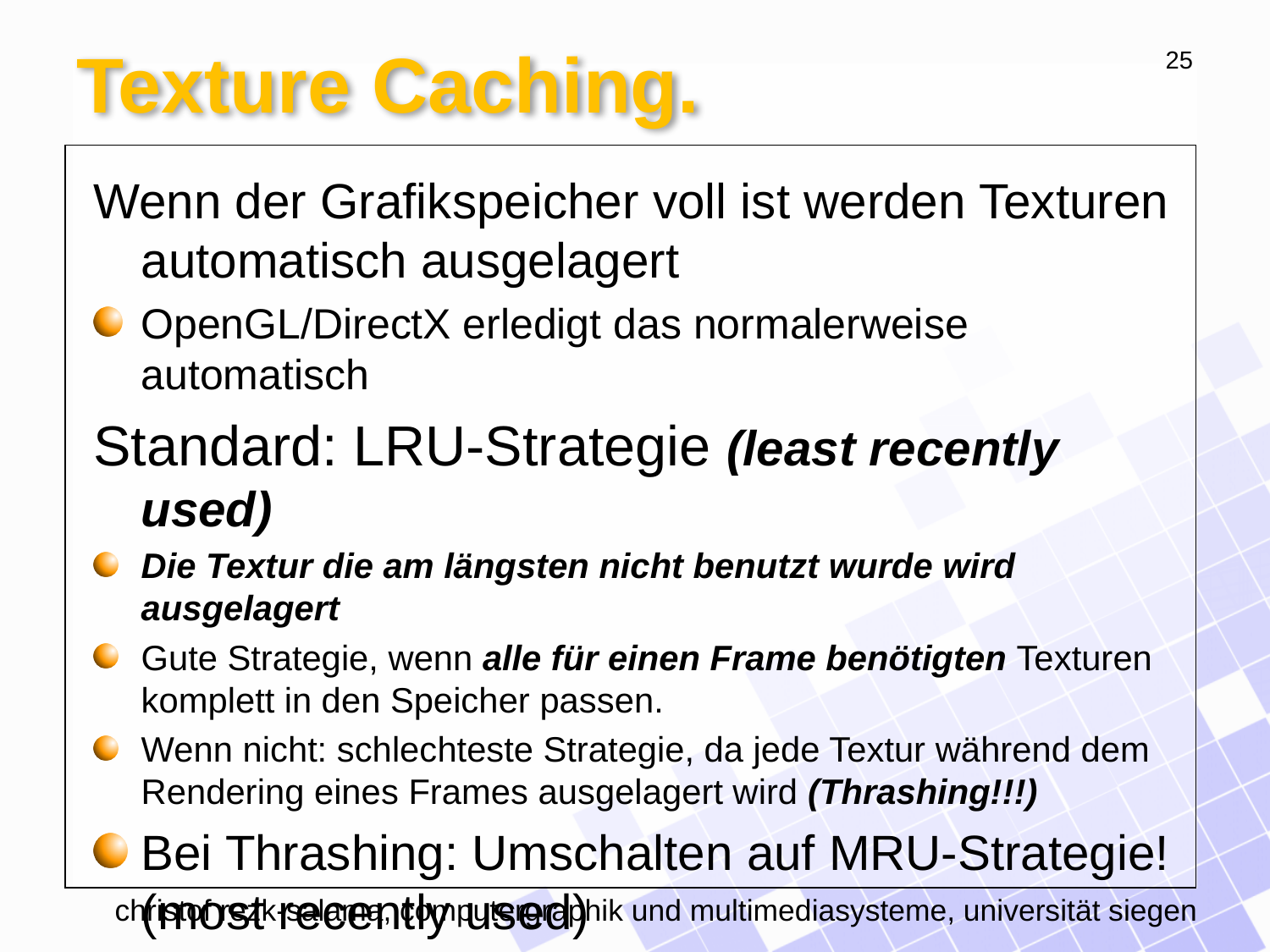

# Texture Caching.
Wenn der Grafikspeicher voll ist werden Texturen automatisch ausgelagert
OpenGL/DirectX erledigt das normalerweise automatisch
Standard: LRU-Strategie (least recently used)
Die Textur die am längsten nicht benutzt wurde wird ausgelagert
Gute Strategie, wenn alle für einen Frame benötigten Texturen komplett in den Speicher passen.
Wenn nicht: schlechteste Strategie, da jede Textur während dem Rendering eines Frames ausgelagert wird (Thrashing!!!)
Bei Thrashing: Umschalten auf MRU-Strategie!
(most recently used)